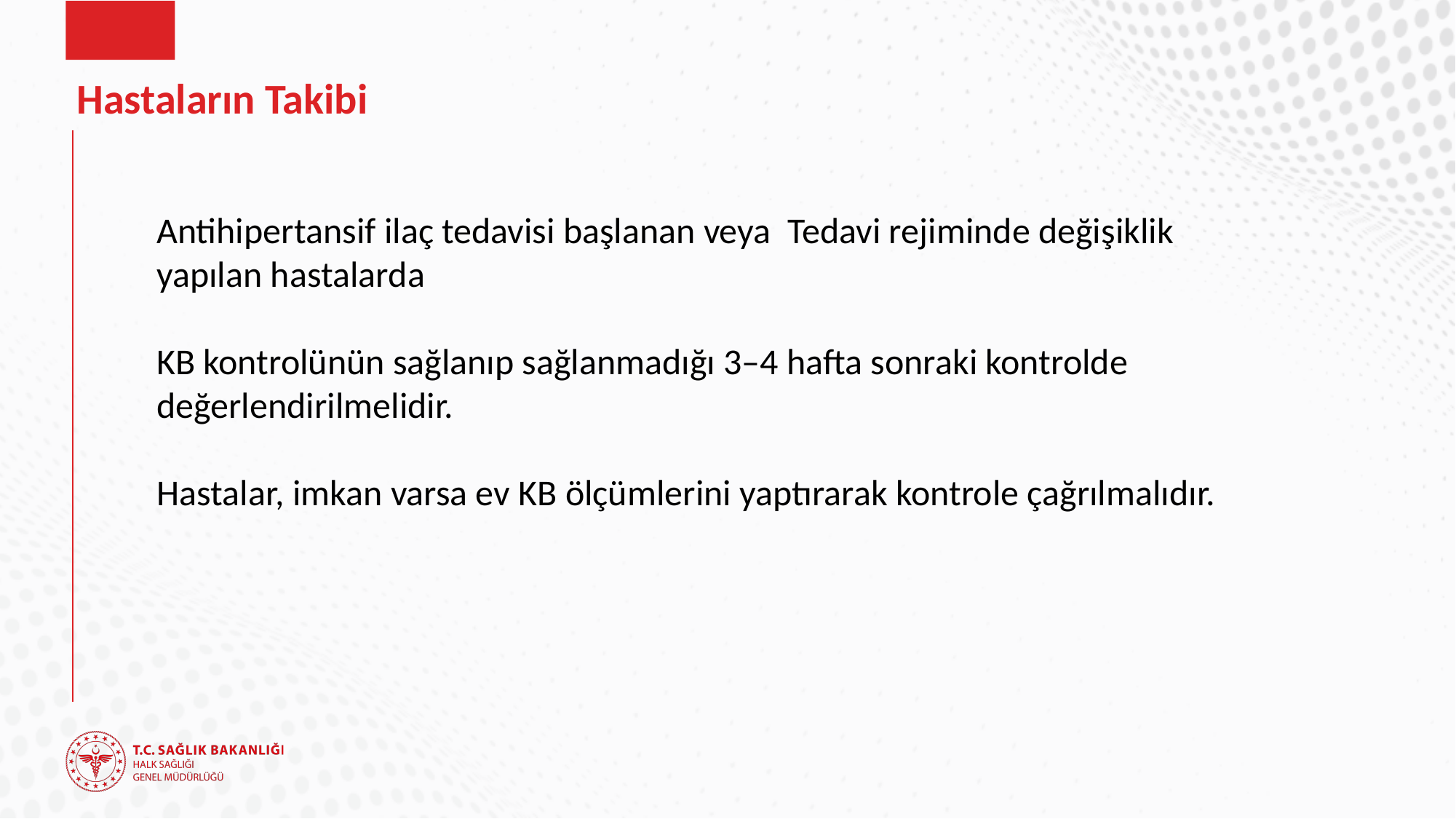

# Hastaların Takibi
Antihipertansif ilaç tedavisi başlanan veya  Tedavi rejiminde değişiklik yapılan hastalarda

KB kontrolünün sağlanıp sağlanmadığı 3–4 hafta sonraki kontrolde değerlendirilmelidir.

Hastalar, imkan varsa ev KB ölçümlerini yaptırarak kontrole çağrılmalıdır.